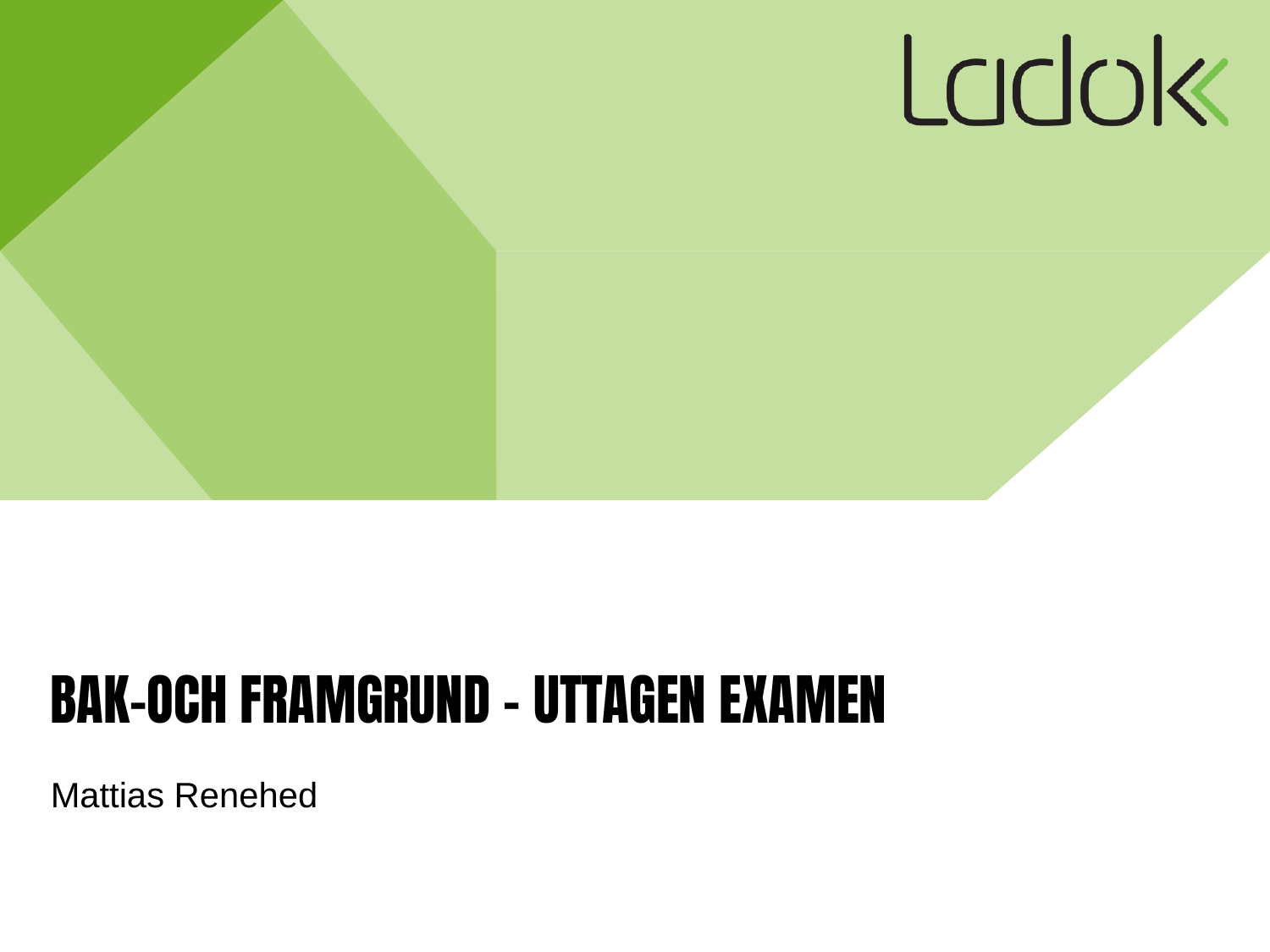

# Bak-och Framgrund – Uttagen examen
Mattias Renehed